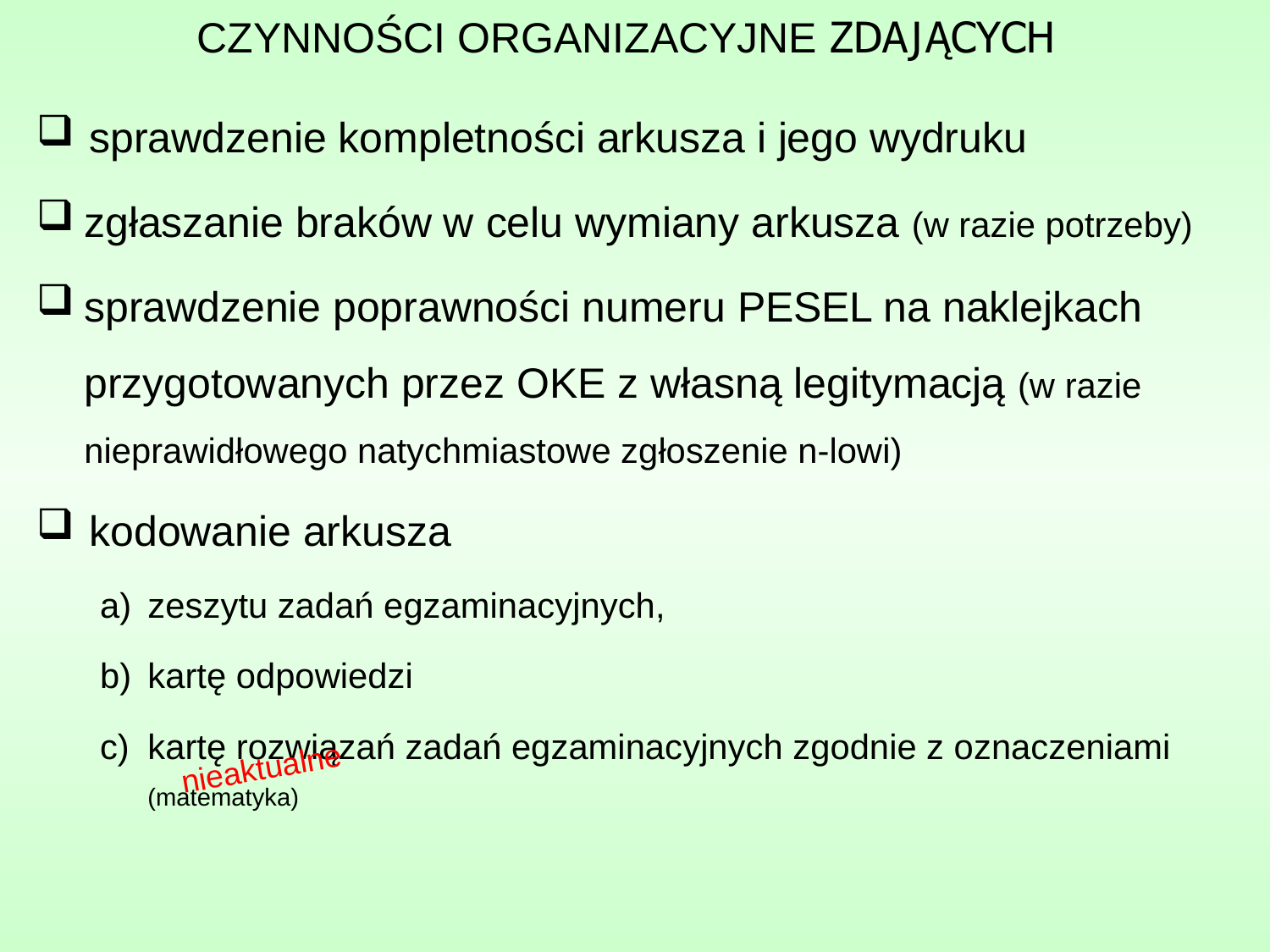

# CZYNNOŚCI ORGANIZACYJNE ZDAJĄCYCH
sprawdzenie kompletności arkusza i jego wydruku
zgłaszanie braków w celu wymiany arkusza (w razie potrzeby)
sprawdzenie poprawności numeru PESEL na naklejkach przygotowanych przez OKE z własną legitymacją (w razie nieprawidłowego natychmiastowe zgłoszenie n-lowi)
kodowanie arkusza
zeszytu zadań egzaminacyjnych,
kartę odpowiedzi
kartę rozwiązań zadań egzaminacyjnych zgodnie z oznaczeniami (matematyka)
nieaktualne